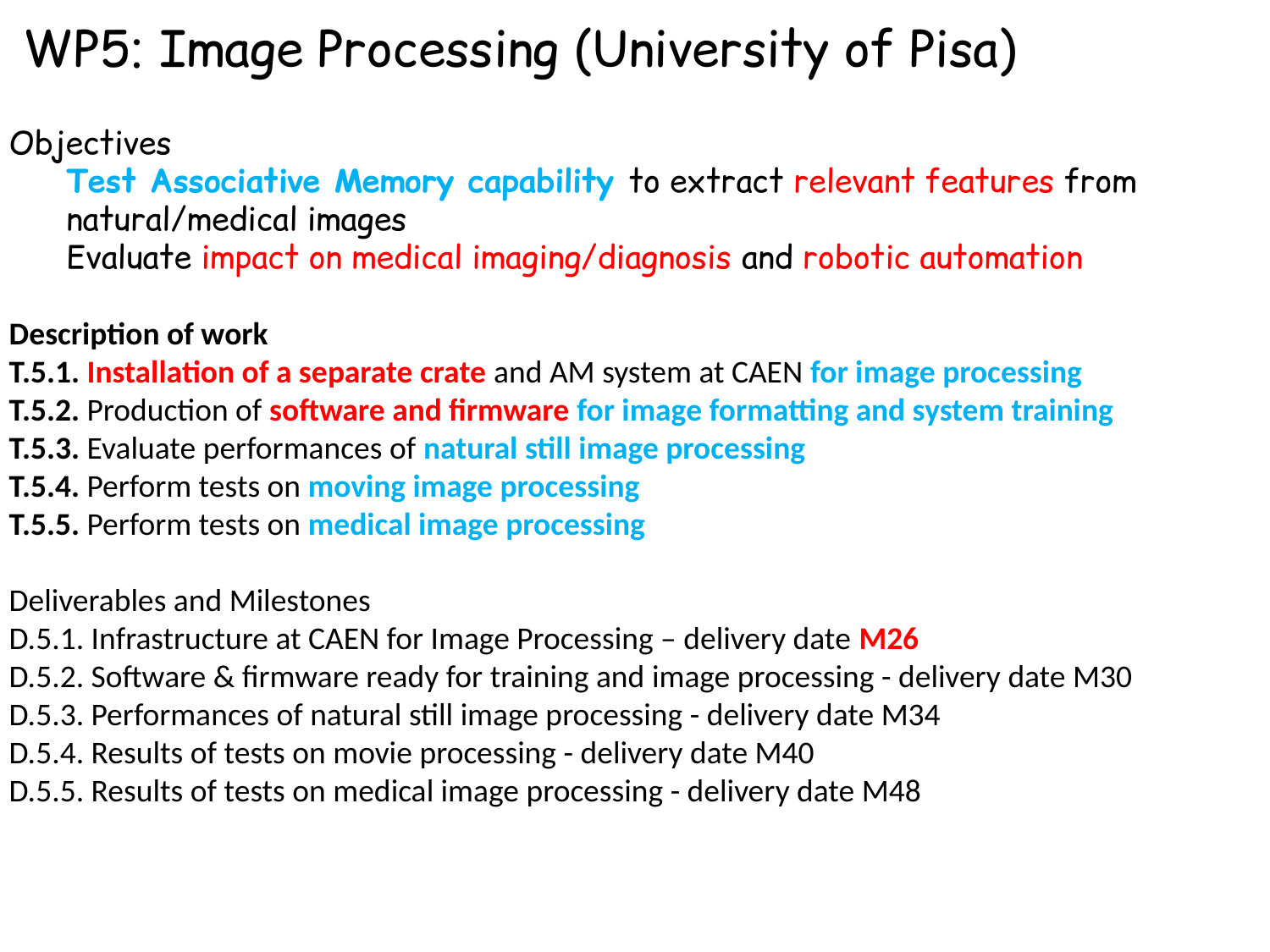

WP5: Image Processing (University of Pisa)
Objectives
      Test Associative Memory capability to extract relevant features from
      natural/medical images
      Evaluate impact on medical imaging/diagnosis and robotic automation

Description of work
T.5.1. Installation of a separate crate and AM system at CAEN for image processing
T.5.2. Production of software and firmware for image formatting and system training
T.5.3. Evaluate performances of natural still image processing
T.5.4. Perform tests on moving image processing
T.5.5. Perform tests on medical image processing

Deliverables and Milestones
D.5.1. Infrastructure at CAEN for Image Processing – delivery date M26
D.5.2. Software & firmware ready for training and image processing - delivery date M30
D.5.3. Performances of natural still image processing - delivery date M34
D.5.4. Results of tests on movie processing - delivery date M40
D.5.5. Results of tests on medical image processing - delivery date M48